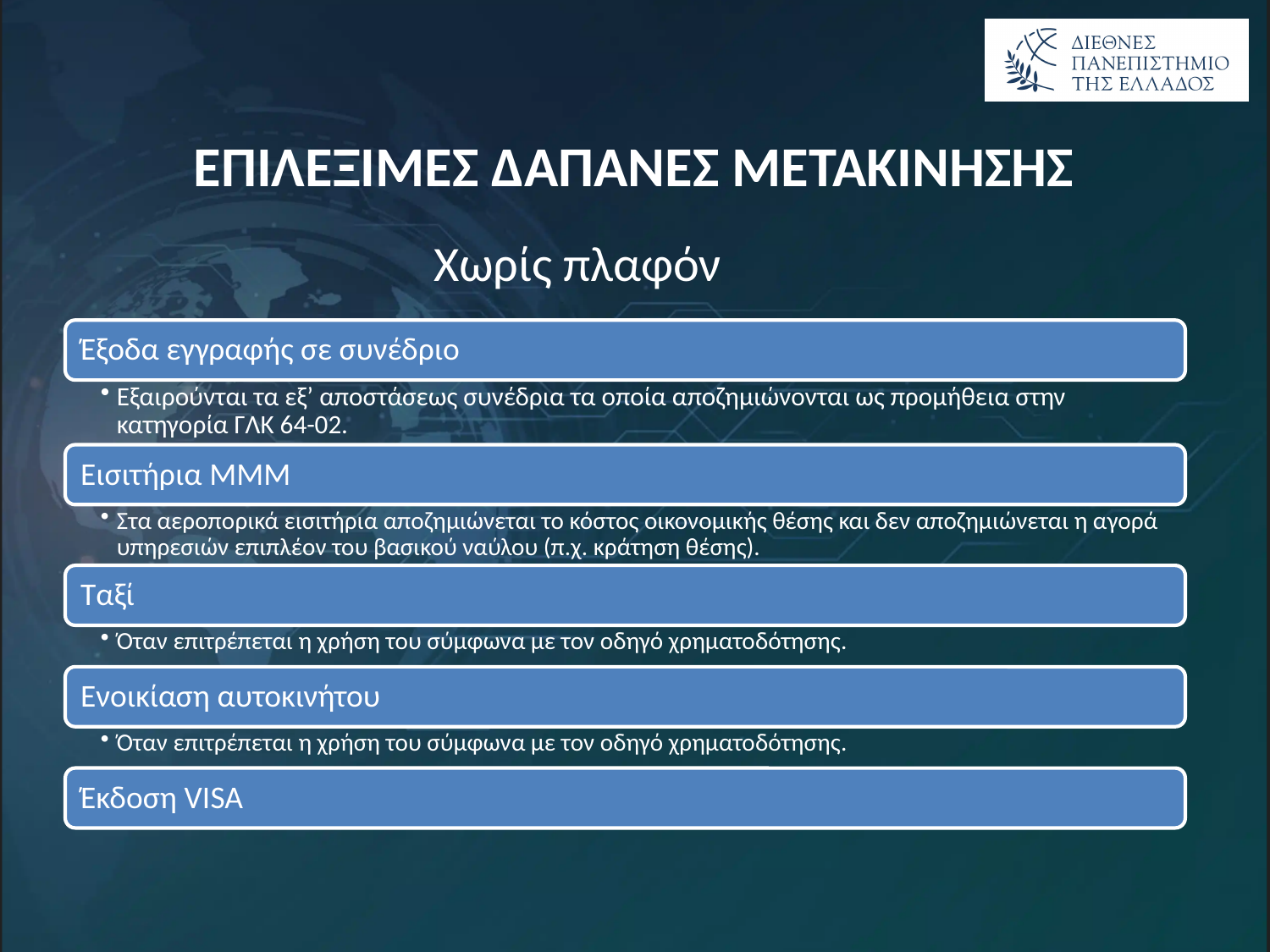

ΕΠΙΛΕΞΙΜΕΣ ΔΑΠΑΝΕΣ ΜΕΤΑΚΙΝΗΣΗΣ
Χωρίς πλαφόν
Έξοδα εγγραφής σε συνέδριο
Εξαιρούνται τα εξ’ αποστάσεως συνέδρια τα οποία αποζημιώνονται ως προμήθεια στην κατηγορία ΓΛΚ 64-02.
Εισιτήρια MΜΜ
Στα αεροπορικά εισιτήρια αποζημιώνεται το κόστος οικονομικής θέσης και δεν αποζημιώνεται η αγορά υπηρεσιών επιπλέον του βασικού ναύλου (π.χ. κράτηση θέσης).
Ταξί
Όταν επιτρέπεται η χρήση του σύμφωνα με τον οδηγό χρηματοδότησης.
Ενοικίαση αυτοκινήτου
Όταν επιτρέπεται η χρήση του σύμφωνα με τον οδηγό χρηματοδότησης.
Έκδοση VISA